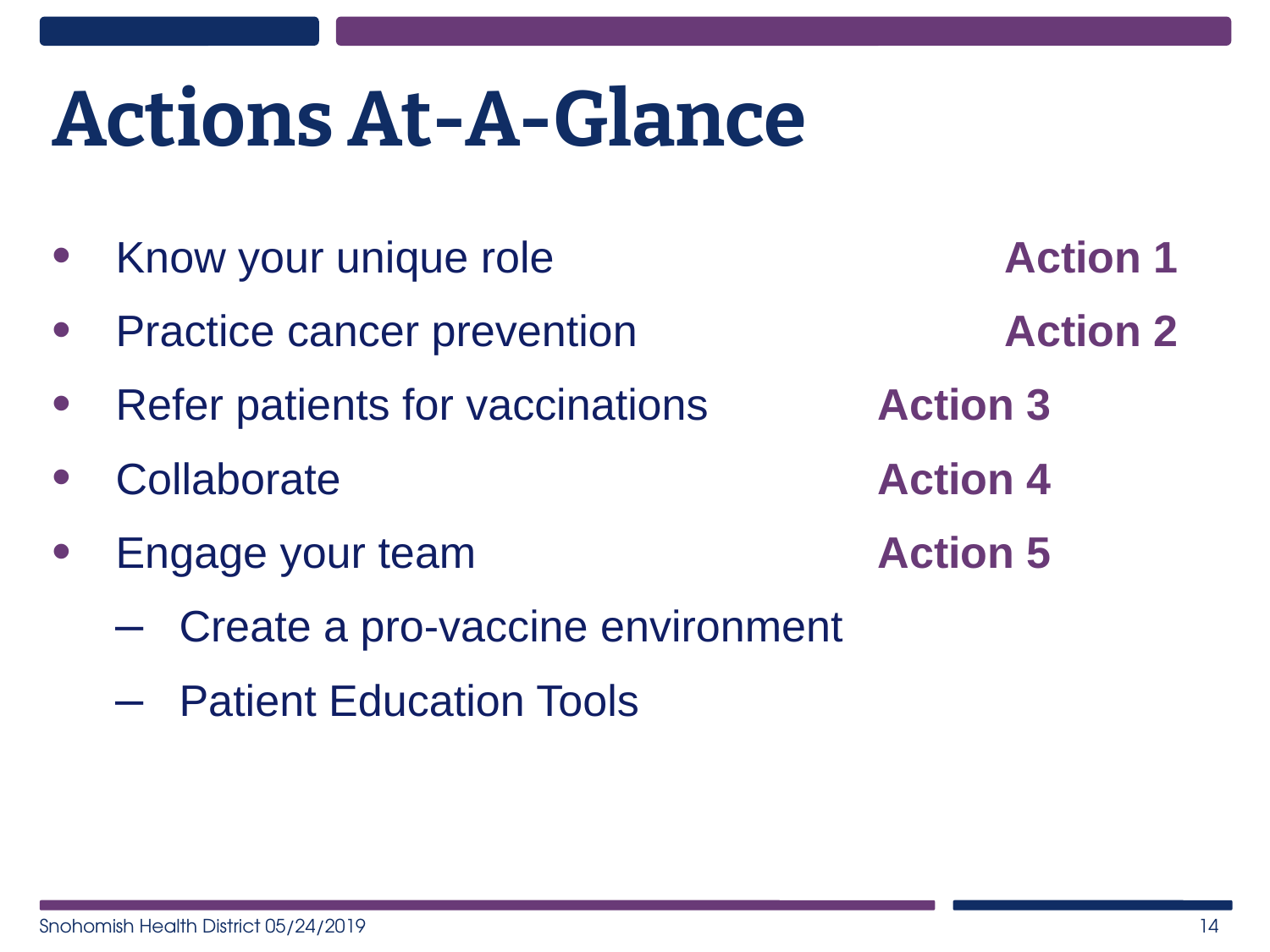

# Actions At-A-Glance
Know your unique role				Action 1
Practice cancer prevention			Action 2
Refer patients for vaccinations		Action 3
Collaborate					Action 4
Engage your team				Action 5
Create a pro-vaccine environment
Patient Education Tools
Snohomish Health District 05/24/2019
14